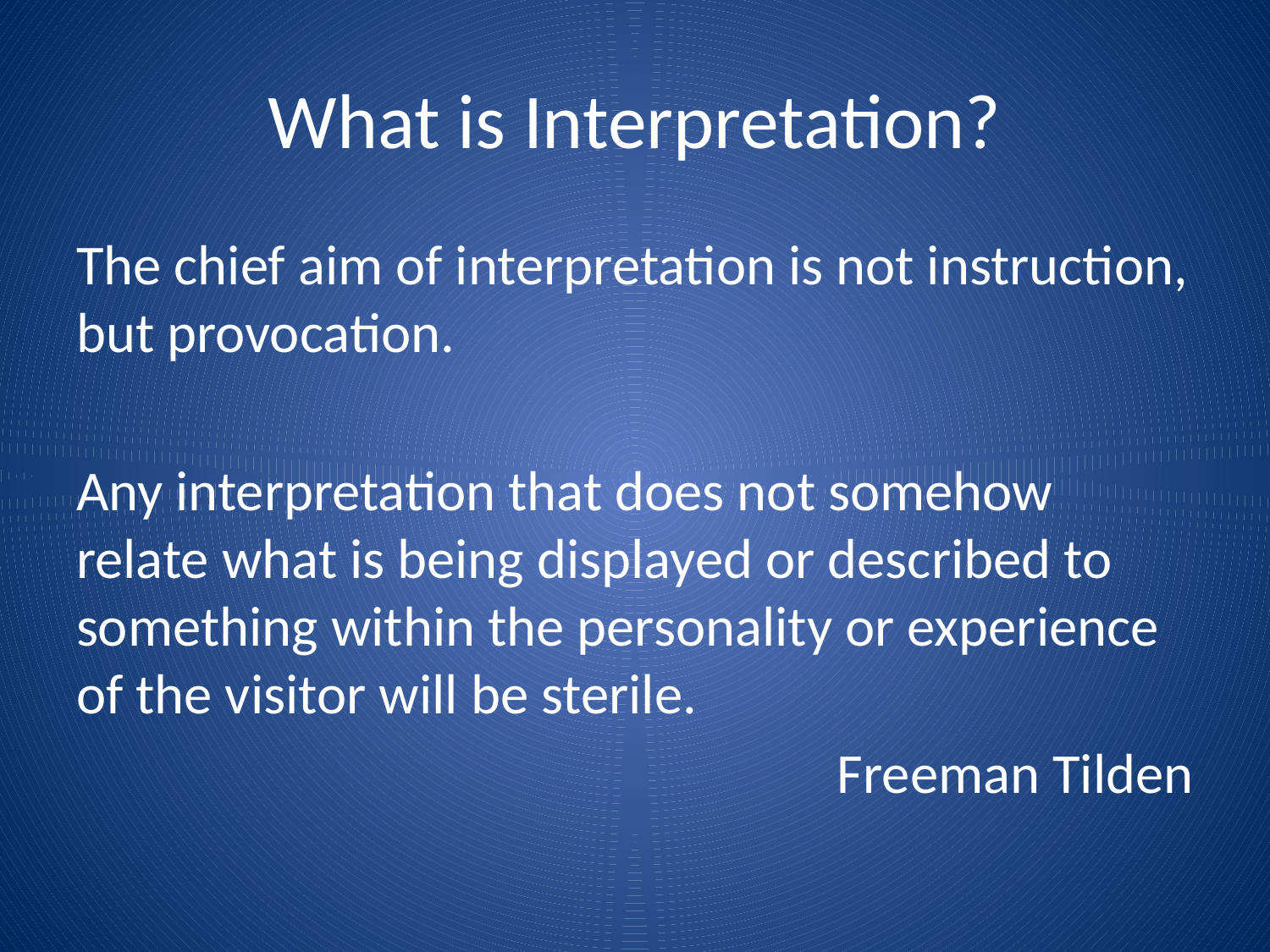

# What is Interpretation?
The chief aim of interpretation is not instruction, but provocation.

Any interpretation that does not somehow relate what is being displayed or described to something within the personality or experience of the visitor will be sterile.
					Freeman Tilden